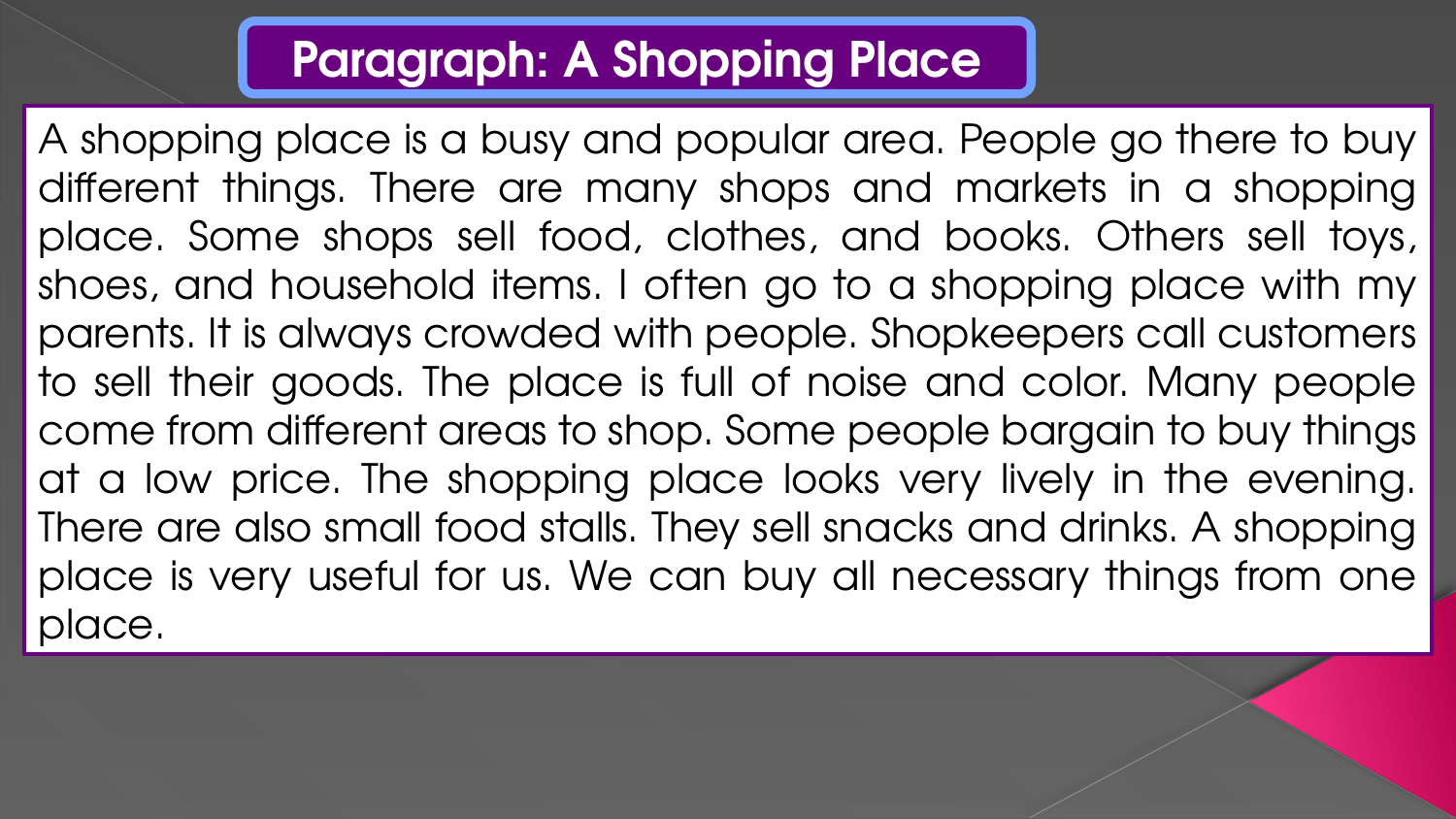

Paragraph: A Shopping Place
A shopping place is a busy and popular area. People go there to buy different things. There are many shops and markets in a shopping place. Some shops sell food, clothes, and books. Others sell toys, shoes, and household items. I often go to a shopping place with my parents. It is always crowded with people. Shopkeepers call customers to sell their goods. The place is full of noise and color. Many people come from different areas to shop. Some people bargain to buy things at a low price. The shopping place looks very lively in the evening. There are also small food stalls. They sell snacks and drinks. A shopping place is very useful for us. We can buy all necessary things from one place.